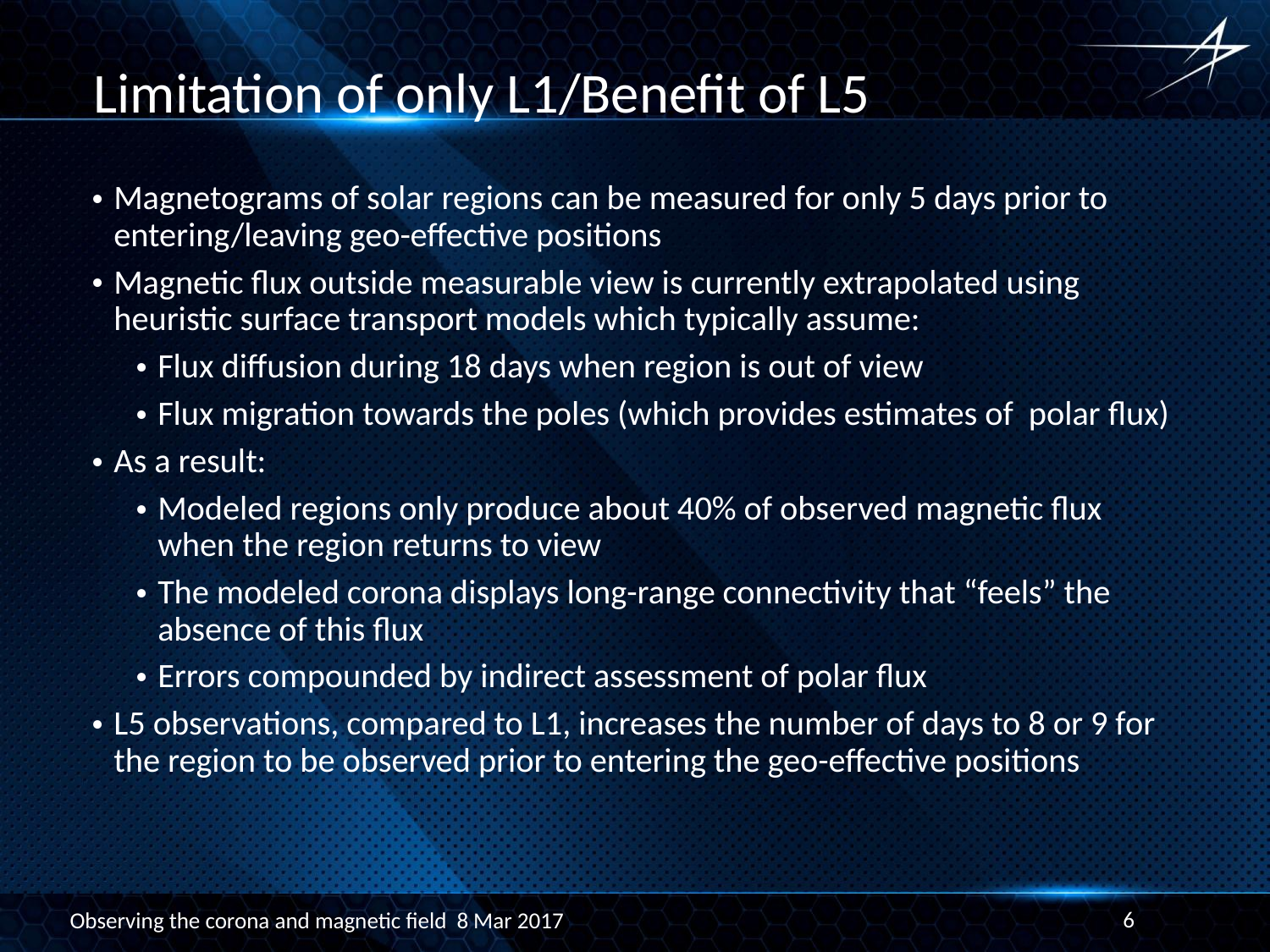

# Limitation of only L1/Benefit of L5
Magnetograms of solar regions can be measured for only 5 days prior to entering/leaving geo-effective positions
Magnetic flux outside measurable view is currently extrapolated using heuristic surface transport models which typically assume:
Flux diffusion during 18 days when region is out of view
Flux migration towards the poles (which provides estimates of  polar flux)
As a result:
Modeled regions only produce about 40% of observed magnetic flux when the region returns to view
The modeled corona displays long-range connectivity that “feels” the absence of this flux
Errors compounded by indirect assessment of polar flux
L5 observations, compared to L1, increases the number of days to 8 or 9 for the region to be observed prior to entering the geo-effective positions

6